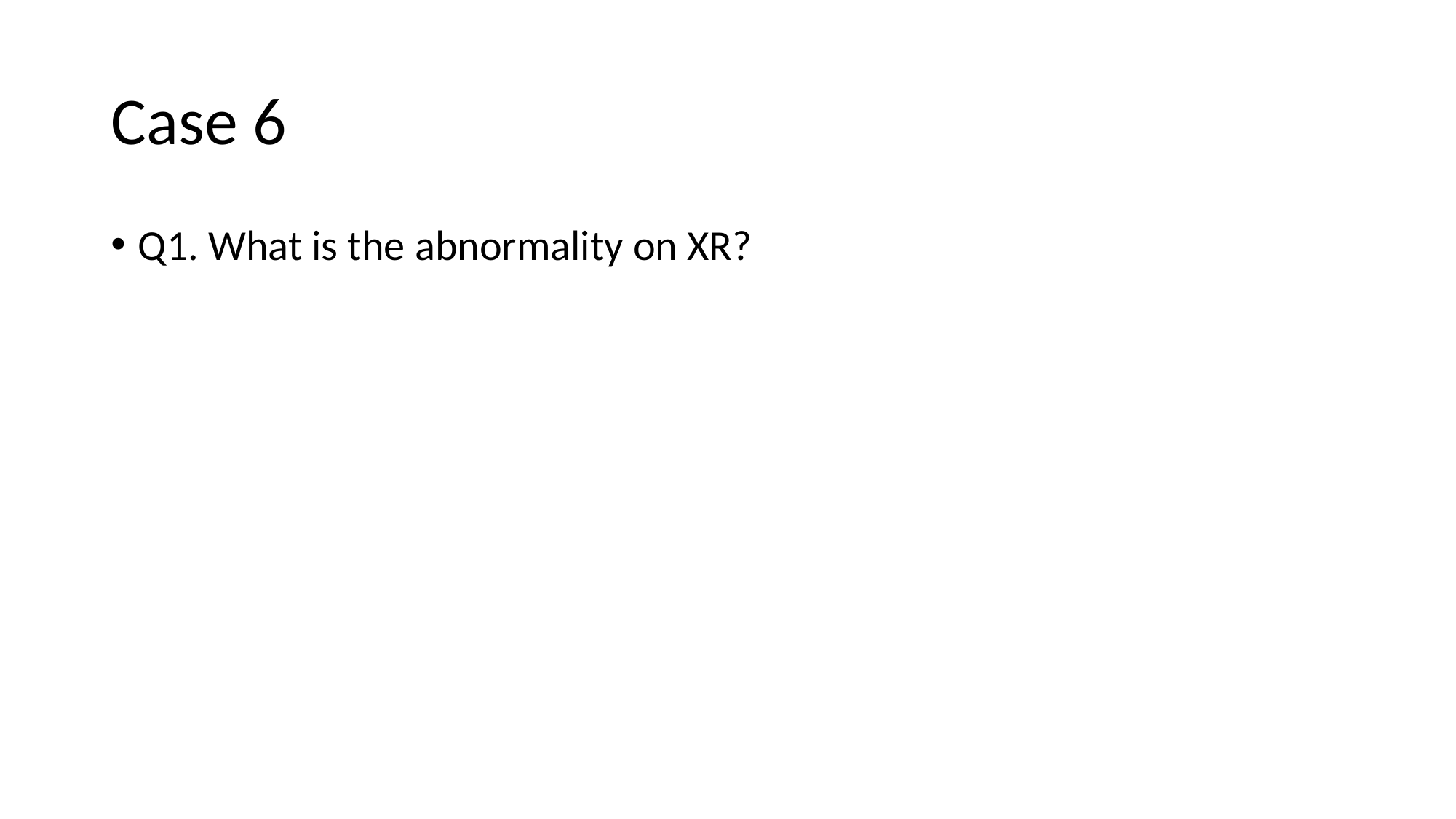

# Case 6
Q1. What is the abnormality on XR?